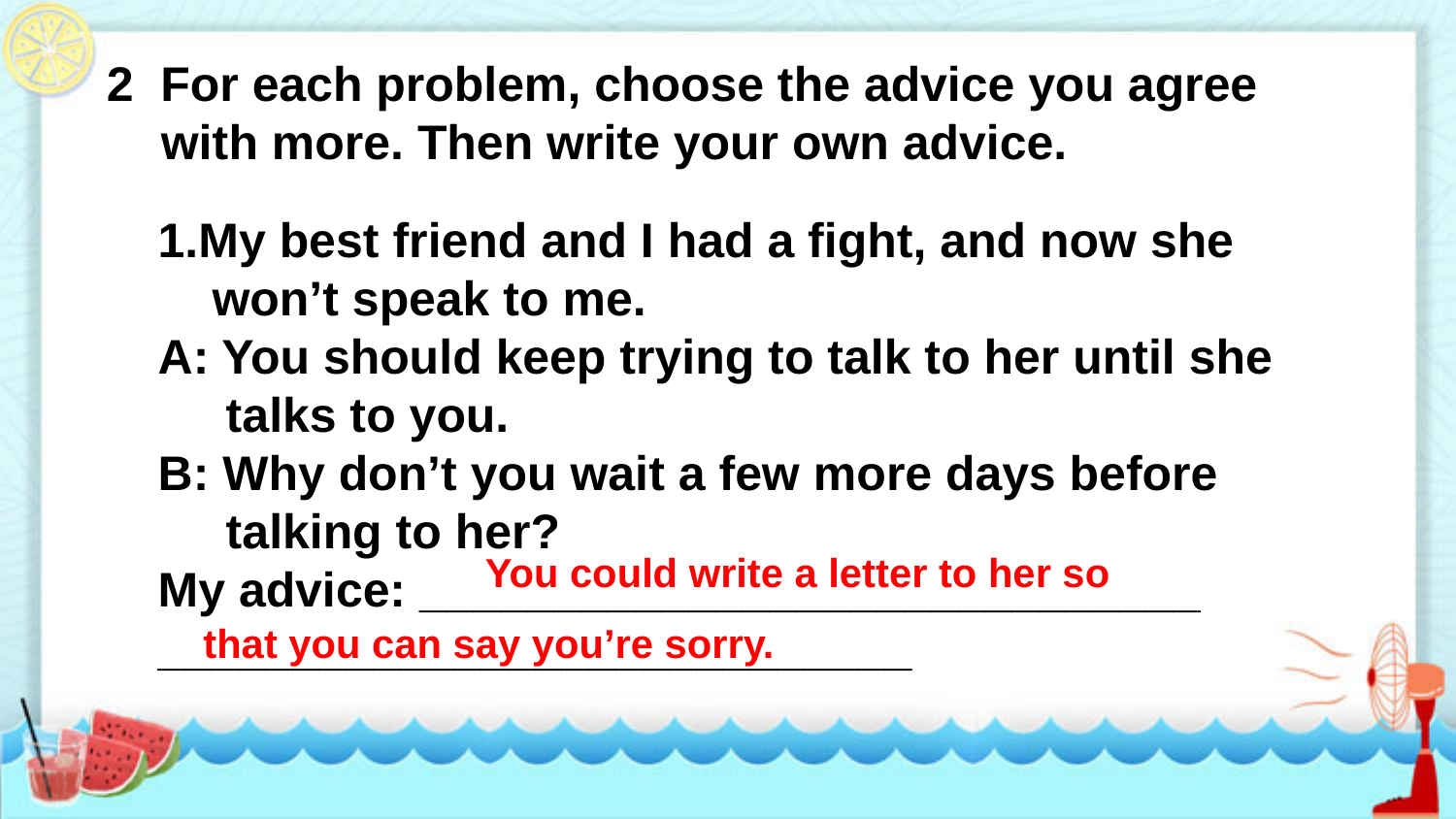

2  For each problem, choose the advice you agree
    with more. Then write your own advice.
1.My best friend and I had a fight, and now she
    won’t speak to me.
A: You should keep trying to talk to her until she
     talks to you.
B: Why don’t you wait a few more days before
     talking to her?
My advice: _____________________________
____________________________
You could write a letter to her so
that you can say you’re sorry.